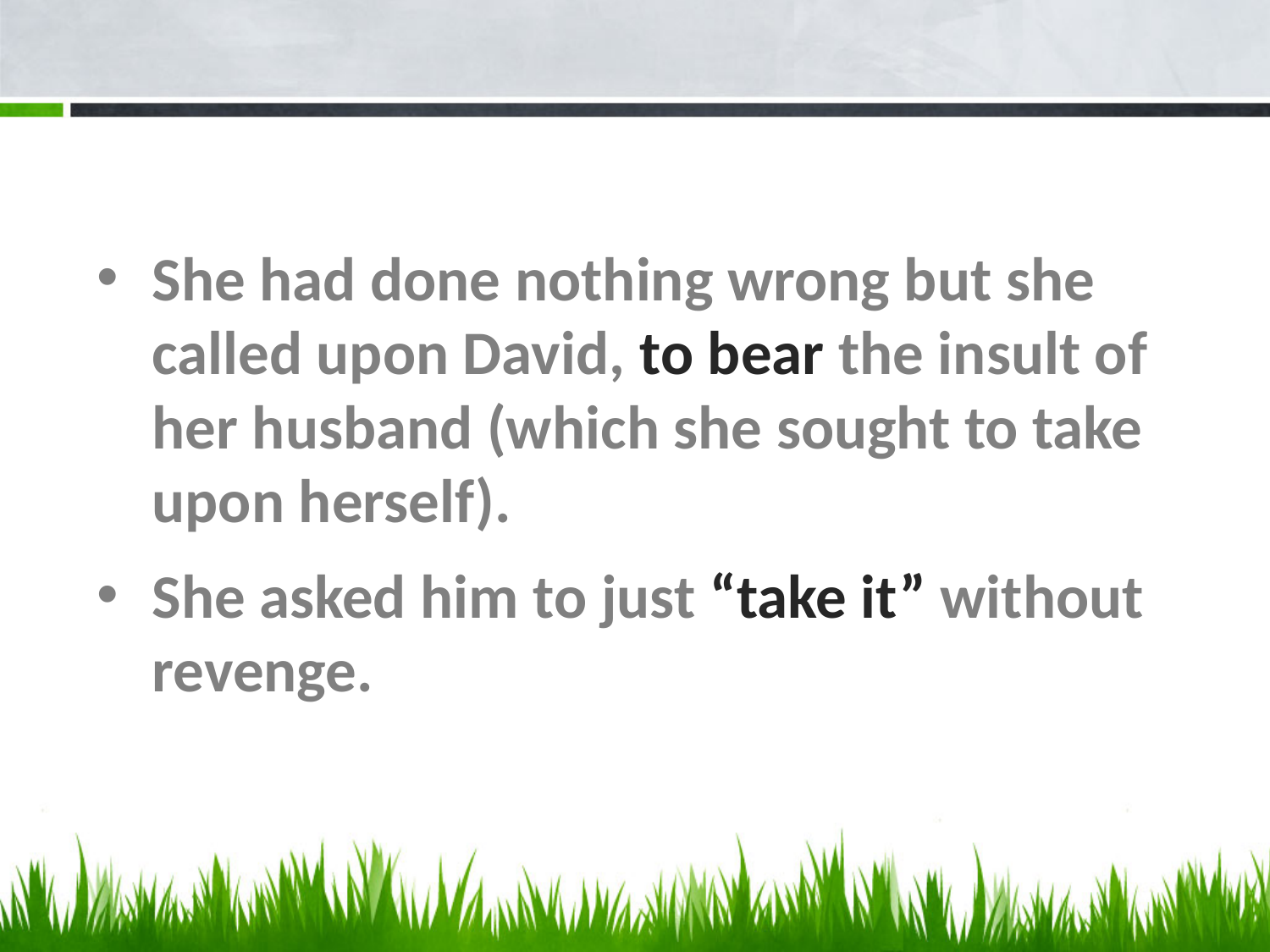

She had done nothing wrong but she called upon David, to bear the insult of her husband (which she sought to take upon herself).
She asked him to just “take it” without revenge.